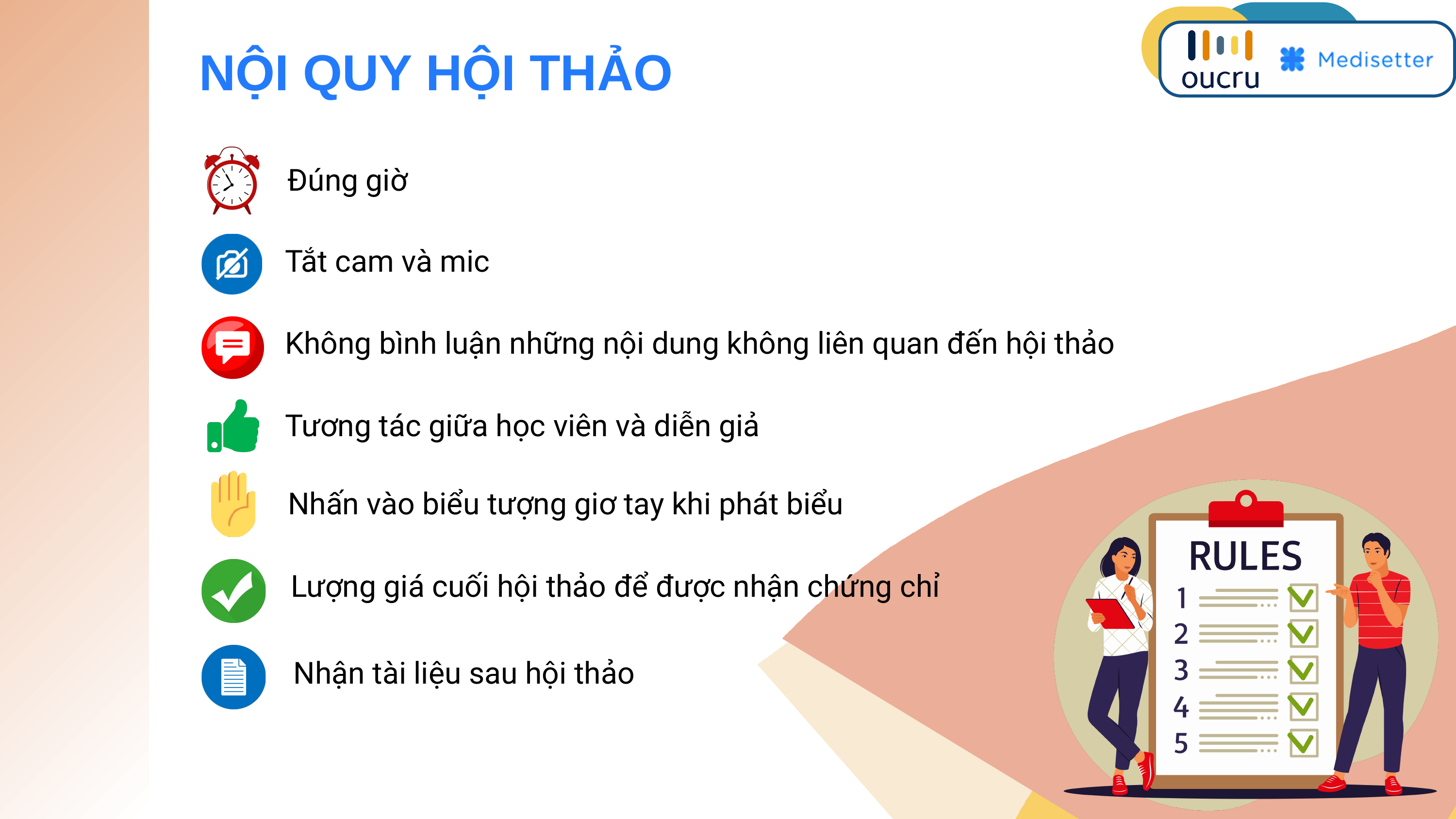

NỘI QUY HỘI THẢO

Đúng giờ

Tắt cam và mic

Không bình luận những nội dung không liên quan đến hội thảo

Tương tác giữa học viên và diễn giả

Nhấn vào biểu tượng giơ tay khi phát biểu

Lượng giá cuối hội thảo để được nhận chứng chỉ

Nhận tài liệu sau hội thảo